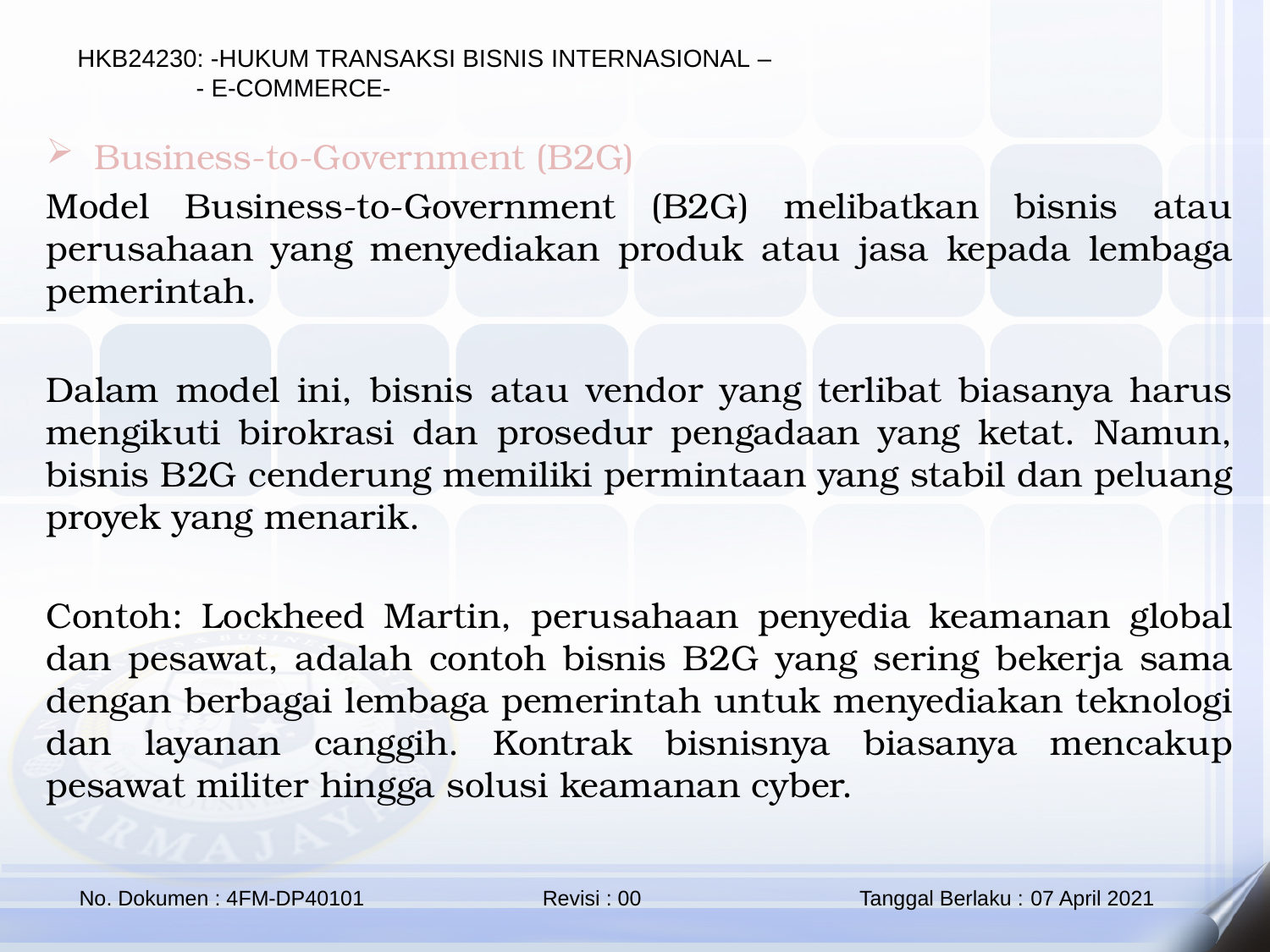

Business-to-Government (B2G)
Model Business-to-Government (B2G) melibatkan bisnis atau perusahaan yang menyediakan produk atau jasa kepada lembaga pemerintah.

Dalam model ini, bisnis atau vendor yang terlibat biasanya harus mengikuti birokrasi dan prosedur pengadaan yang ketat. Namun, bisnis B2G cenderung memiliki permintaan yang stabil dan peluang proyek yang menarik.

Contoh: Lockheed Martin, perusahaan penyedia keamanan global dan pesawat, adalah contoh bisnis B2G yang sering bekerja sama dengan berbagai lembaga pemerintah untuk menyediakan teknologi dan layanan canggih. Kontrak bisnisnya biasanya mencakup pesawat militer hingga solusi keamanan cyber.